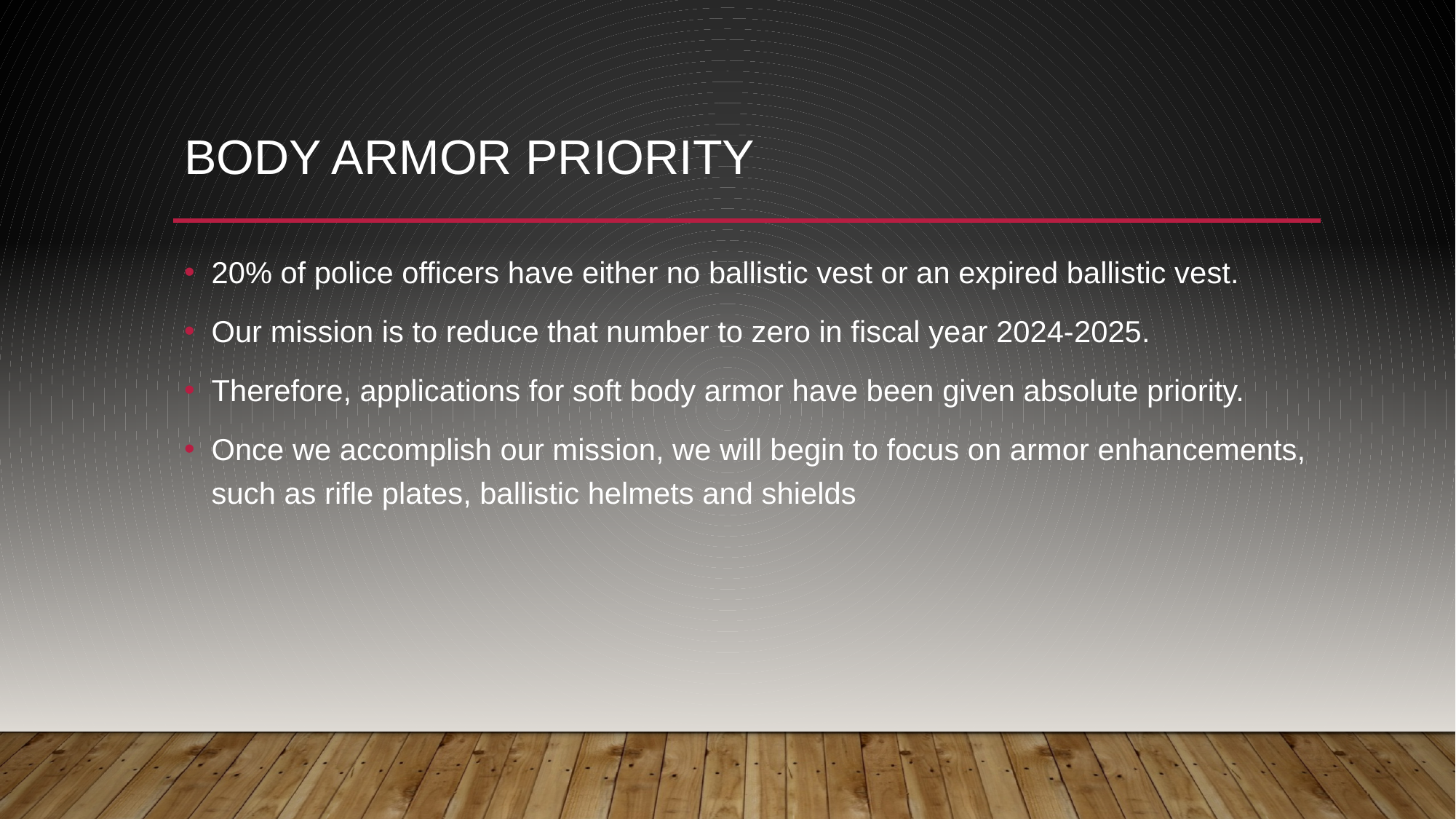

# Body Armor Priority
20% of police officers have either no ballistic vest or an expired ballistic vest.
Our mission is to reduce that number to zero in fiscal year 2024-2025.
Therefore, applications for soft body armor have been given absolute priority.
Once we accomplish our mission, we will begin to focus on armor enhancements, such as rifle plates, ballistic helmets and shields